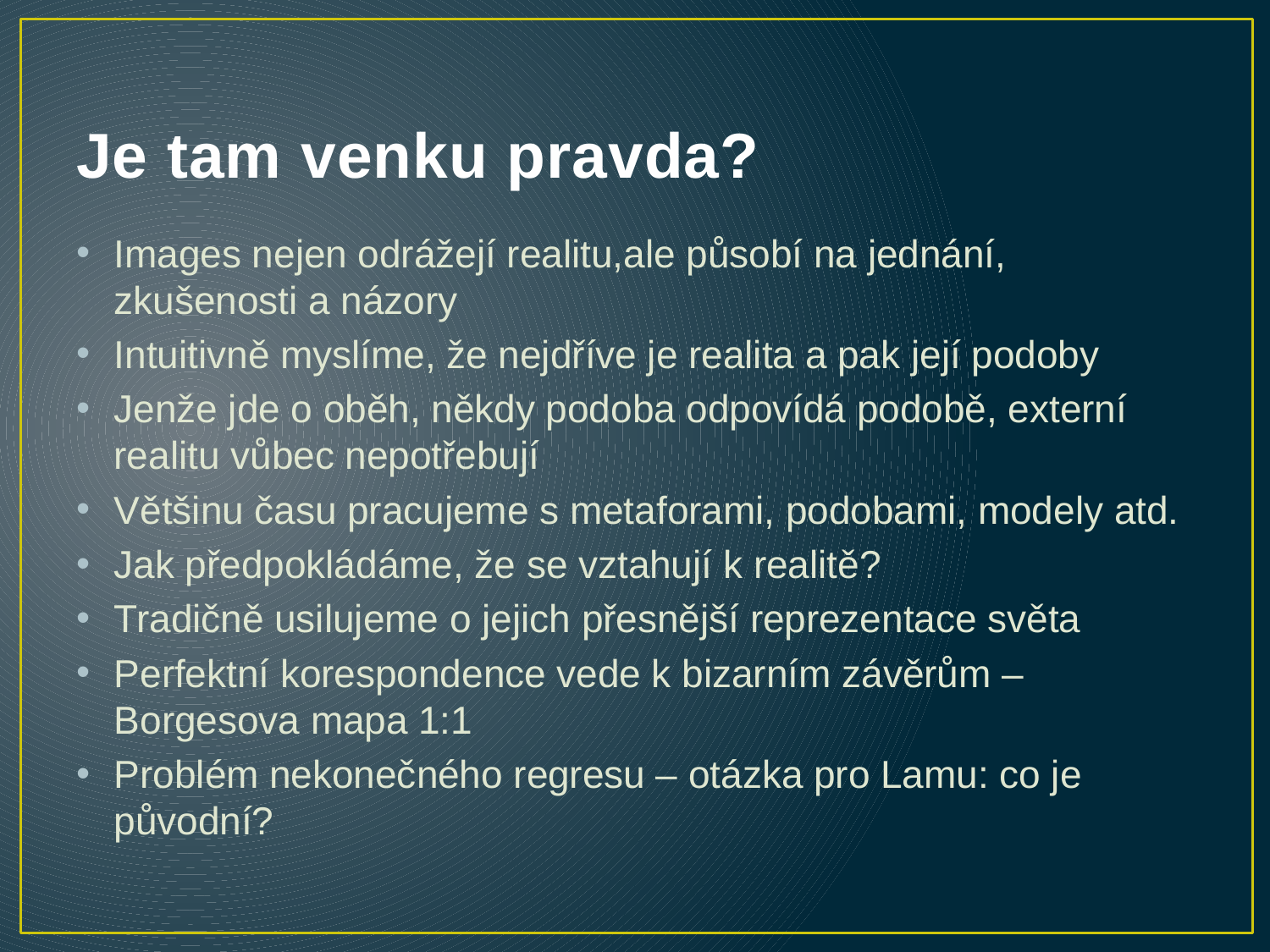

# Je tam venku pravda?
Images nejen odrážejí realitu,ale působí na jednání, zkušenosti a názory
Intuitivně myslíme, že nejdříve je realita a pak její podoby
Jenže jde o oběh, někdy podoba odpovídá podobě, externí realitu vůbec nepotřebují
Většinu času pracujeme s metaforami, podobami, modely atd.
Jak předpokládáme, že se vztahují k realitě?
Tradičně usilujeme o jejich přesnější reprezentace světa
Perfektní korespondence vede k bizarním závěrům – Borgesova mapa 1:1
Problém nekonečného regresu – otázka pro Lamu: co je původní?